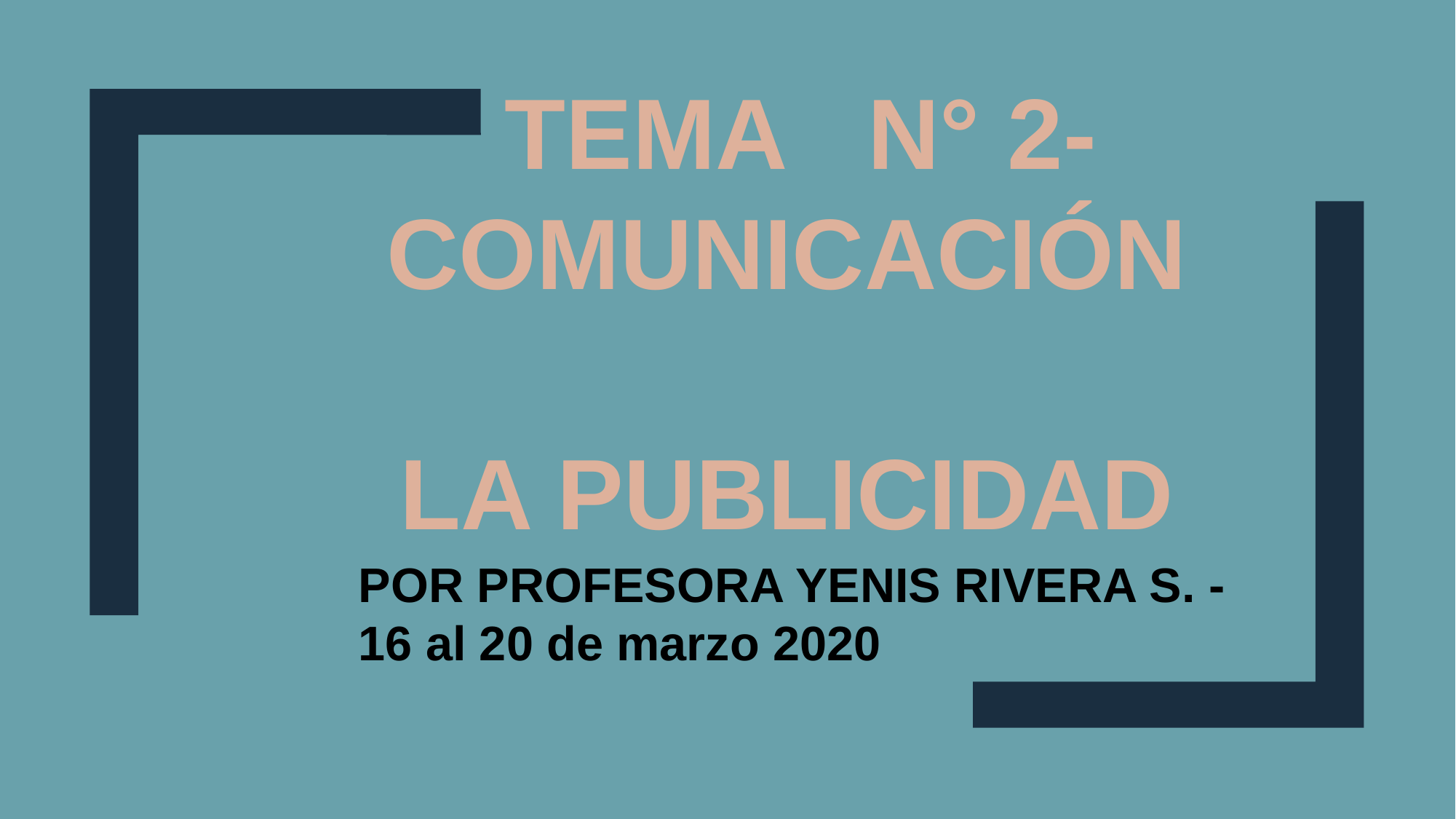

TEMA   N° 2- COMUNICACIÓN

LA PUBLICIDAD

POR PROFESORA YENIS RIVERA S. -
16 al 20 de marzo 2020